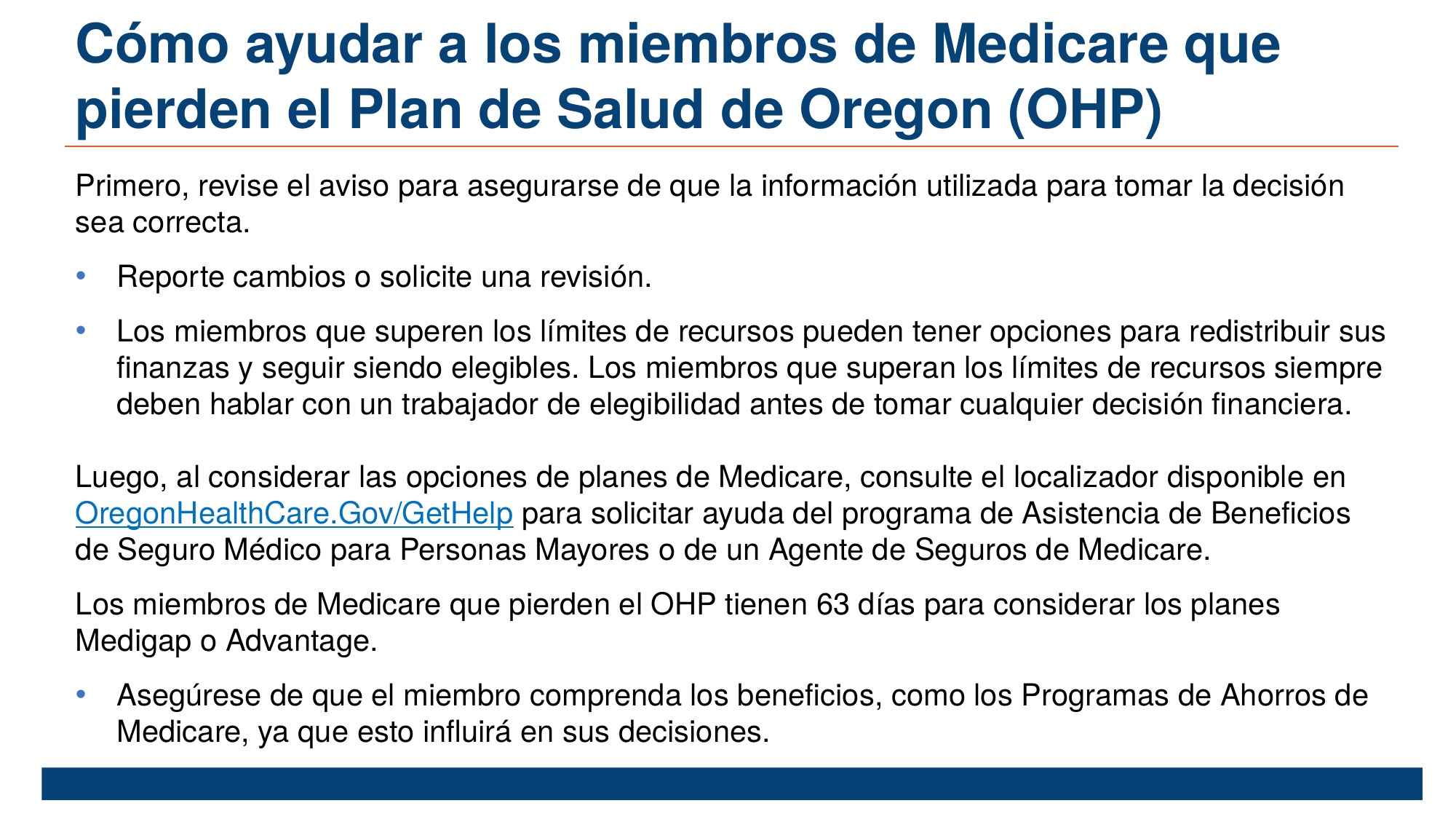

Cómo ayudar a los miembros de Medicare que pierden el Plan de Salud de Oregon (OHP)
Primero, revise el aviso para asegurarse de que la información utilizada para tomar la decisión sea correcta.
Reporte cambios o solicite una revisión.
Los miembros que superen los límites de recursos pueden tener opciones para redistribuir sus finanzas y seguir siendo elegibles. Los miembros que superan los límites de recursos siempre deben hablar con un trabajador de elegibilidad antes de tomar cualquier decisión financiera.
Luego, al considerar las opciones de planes de Medicare, consulte el localizador disponible en OregonHealthCare.Gov/GetHelp para solicitar ayuda del programa de Asistencia de Beneficios de Seguro Médico para Personas Mayores o de un Agente de Seguros de Medicare.
Los miembros de Medicare que pierden el OHP tienen 63 días para considerar los planes Medigap o Advantage.
Asegúrese de que el miembro comprenda los beneficios, como los Programas de Ahorros de Medicare, ya que esto influirá en sus decisiones.